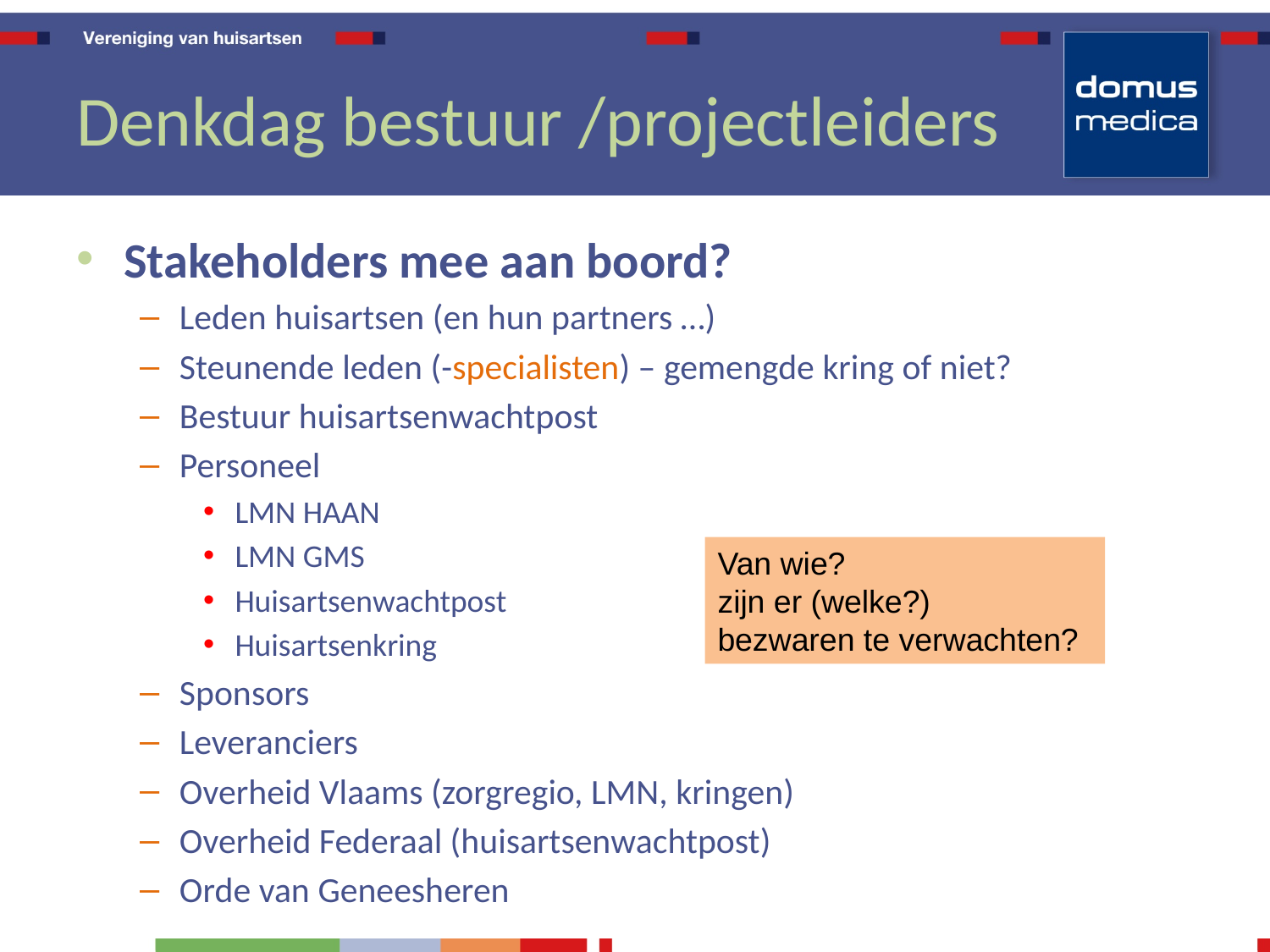

# Denkdag bestuur /projectleiders
Stakeholders mee aan boord?
Leden huisartsen (en hun partners …)
Steunende leden (-specialisten) – gemengde kring of niet?
Bestuur huisartsenwachtpost
Personeel
LMN HAAN
LMN GMS
Huisartsenwachtpost
Huisartsenkring
Sponsors
Leveranciers
Overheid Vlaams (zorgregio, LMN, kringen)
Overheid Federaal (huisartsenwachtpost)
Orde van Geneesheren

Van wie?
zijn er (welke?)
bezwaren te verwachten?